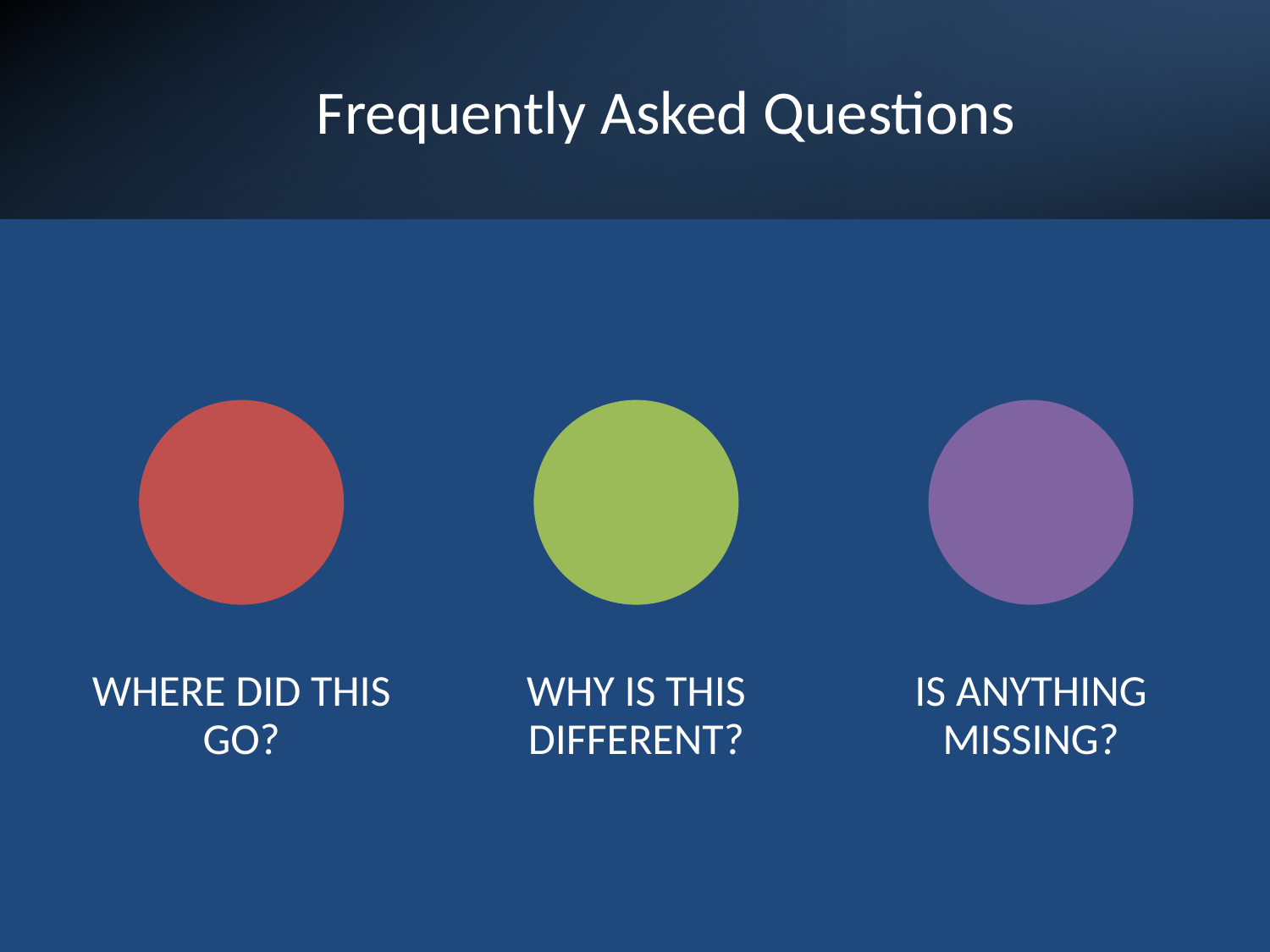

# Frequently Asked Questions
Where did this go?
Why is this different?
Is anything missing?